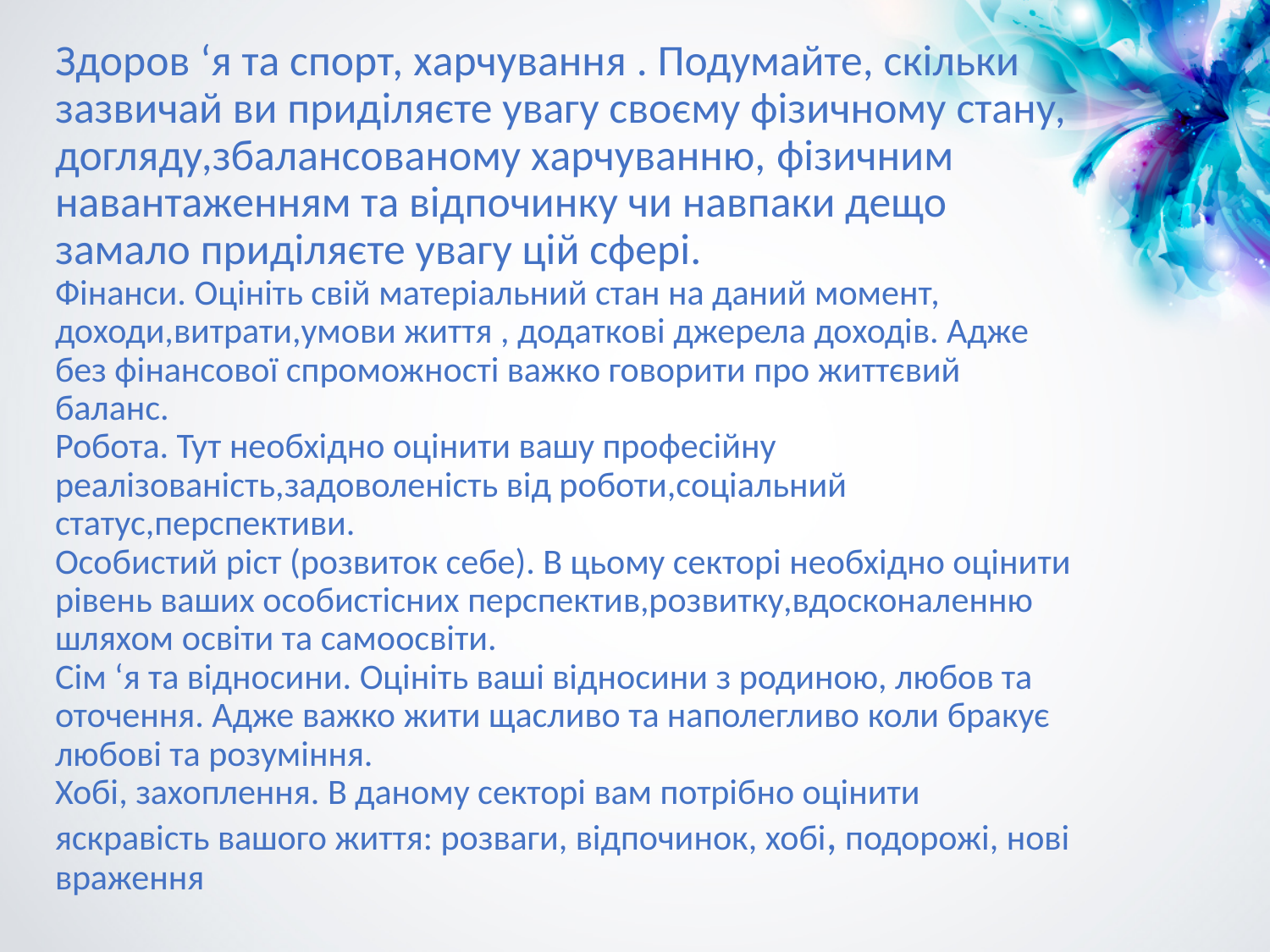

# Здоров ‘я та спорт, харчування . Подумайте, скільки зазвичай ви приділяєте увагу своєму фізичному стану, догляду,збалансованому харчуванню, фізичним навантаженням та відпочинку чи навпаки дещо замало приділяєте увагу цій сфері. Фінанси. Оцініть свій матеріальний стан на даний момент, доходи,витрати,умови життя , додаткові джерела доходів. Адже без фінансової спроможності важко говорити про життєвий баланс. Робота. Тут необхідно оцінити вашу професійну реалізованість,задоволеність від роботи,соціальний статус,перспективи. Особистий ріст (розвиток себе). В цьому секторі необхідно оцінити рівень ваших особистісних перспектив,розвитку,вдосконаленню шляхом освіти та самоосвіти. Сім ‘я та відносини. Оцініть ваші відносини з родиною, любов та оточення. Адже важко жити щасливо та наполегливо коли бракує любові та розуміння. Хобі, захоплення. В даному секторі вам потрібно оцінити яскравість вашого життя: розваги, відпочинок, хобі, подорожі, нові враження